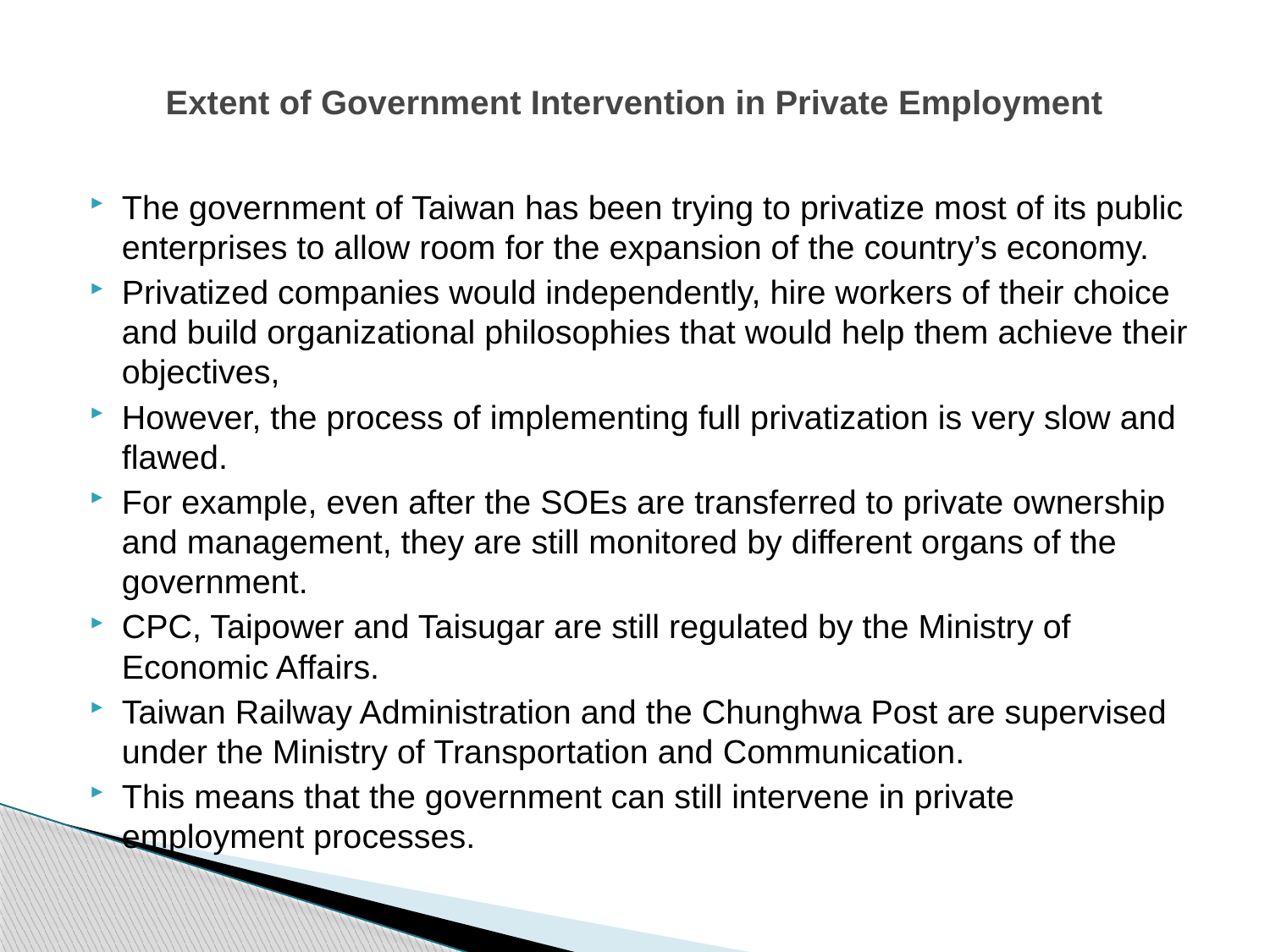

# Extent of Government Intervention in Private Employment
The government of Taiwan has been trying to privatize most of its public enterprises to allow room for the expansion of the country’s economy.
Privatized companies would independently, hire workers of their choice and build organizational philosophies that would help them achieve their objectives,
However, the process of implementing full privatization is very slow and flawed.
For example, even after the SOEs are transferred to private ownership and management, they are still monitored by different organs of the government.
CPC, Taipower and Taisugar are still regulated by the Ministry of Economic Affairs.
Taiwan Railway Administration and the Chunghwa Post are supervised under the Ministry of Transportation and Communication.
This means that the government can still intervene in private employment processes.